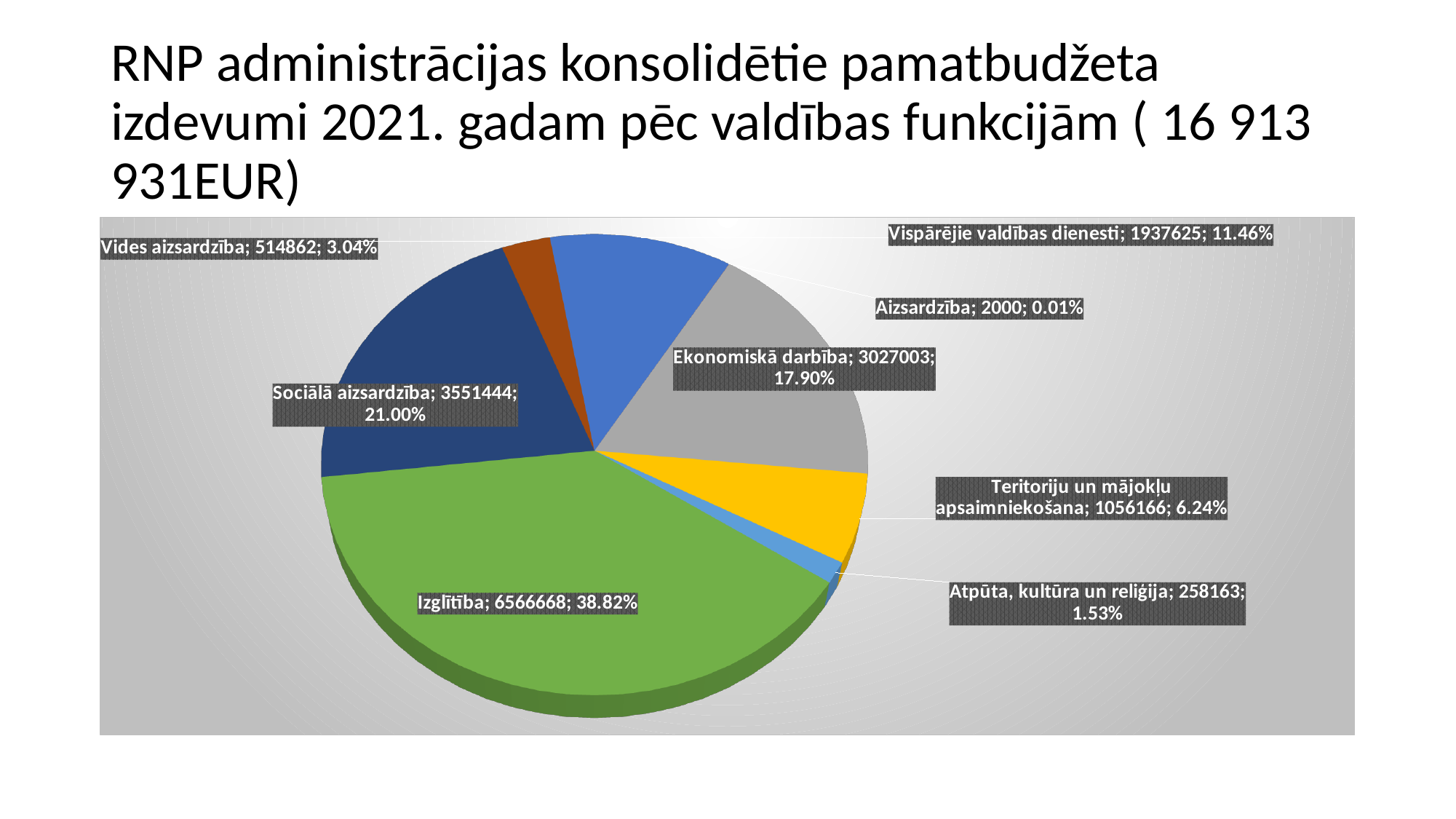

# RNP administrācijas konsolidētie pamatbudžeta izdevumi 2021. gadam pēc valdības funkcijām ( 16 913 931EUR)

[unsupported chart]